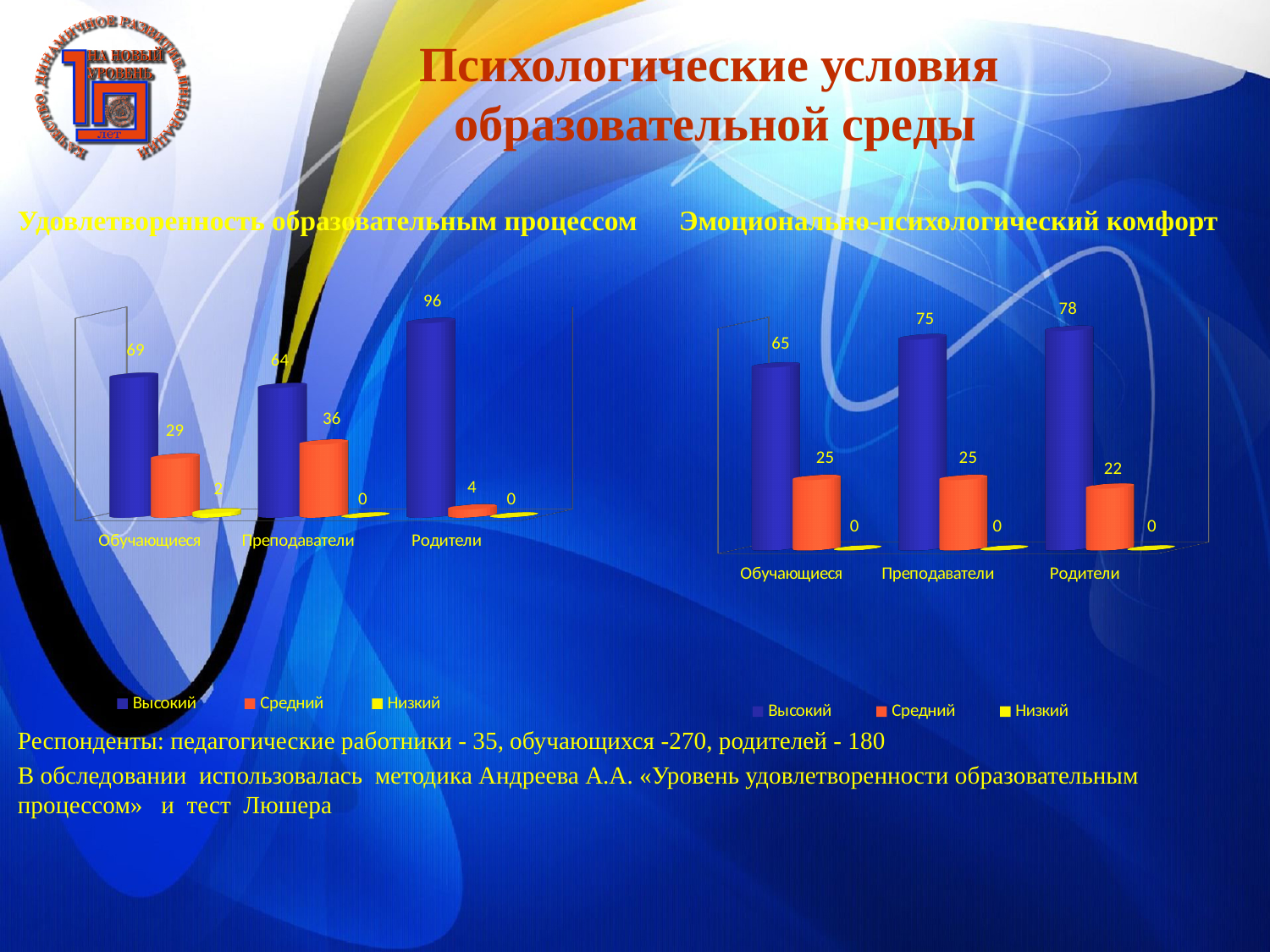

Психологические условия  образовательной среды
Удовлетворенность образовательным процессом      Эмоционально-психологический комфорт

Респонденты: педагогические работники - 35, обучающихся -270, родителей - 180
В обследовании  использовалась  методика Андреева А.А. «Уровень удовлетворенности образовательным процессом»   и  тест  Люшера

[unsupported chart]

[unsupported chart]